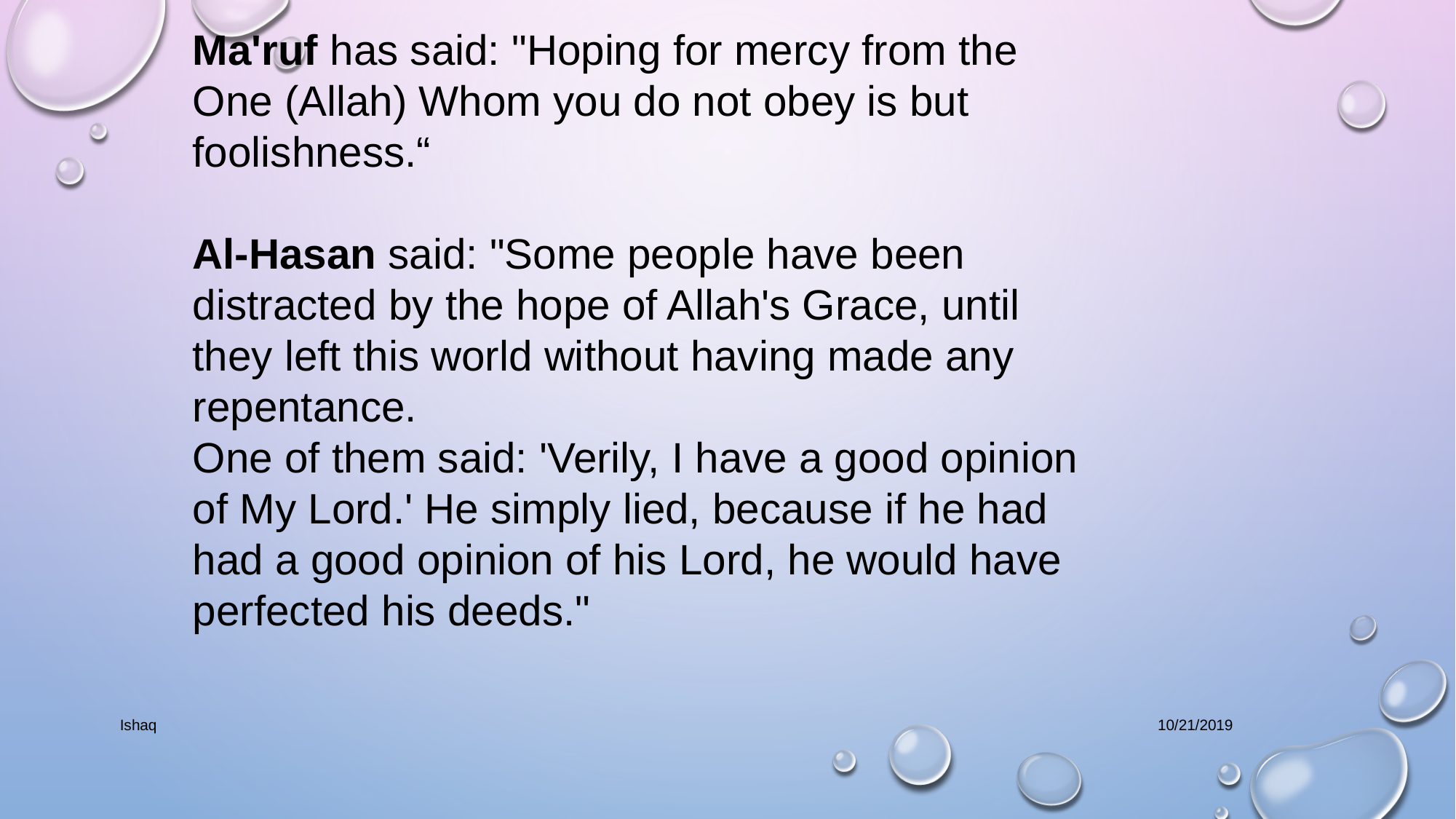

Ma'ruf has said: "Hoping for mercy from the One (Allah) Whom you do not obey is but foolishness.“

Al-Hasan said: "Some people have been distracted by the hope of Allah's Grace, until they left this world without having made any repentance.
One of them said: 'Verily, I have a good opinion of My Lord.' He simply lied, because if he had had a good opinion of his Lord, he would have perfected his deeds."
Ishaq
10/21/2019